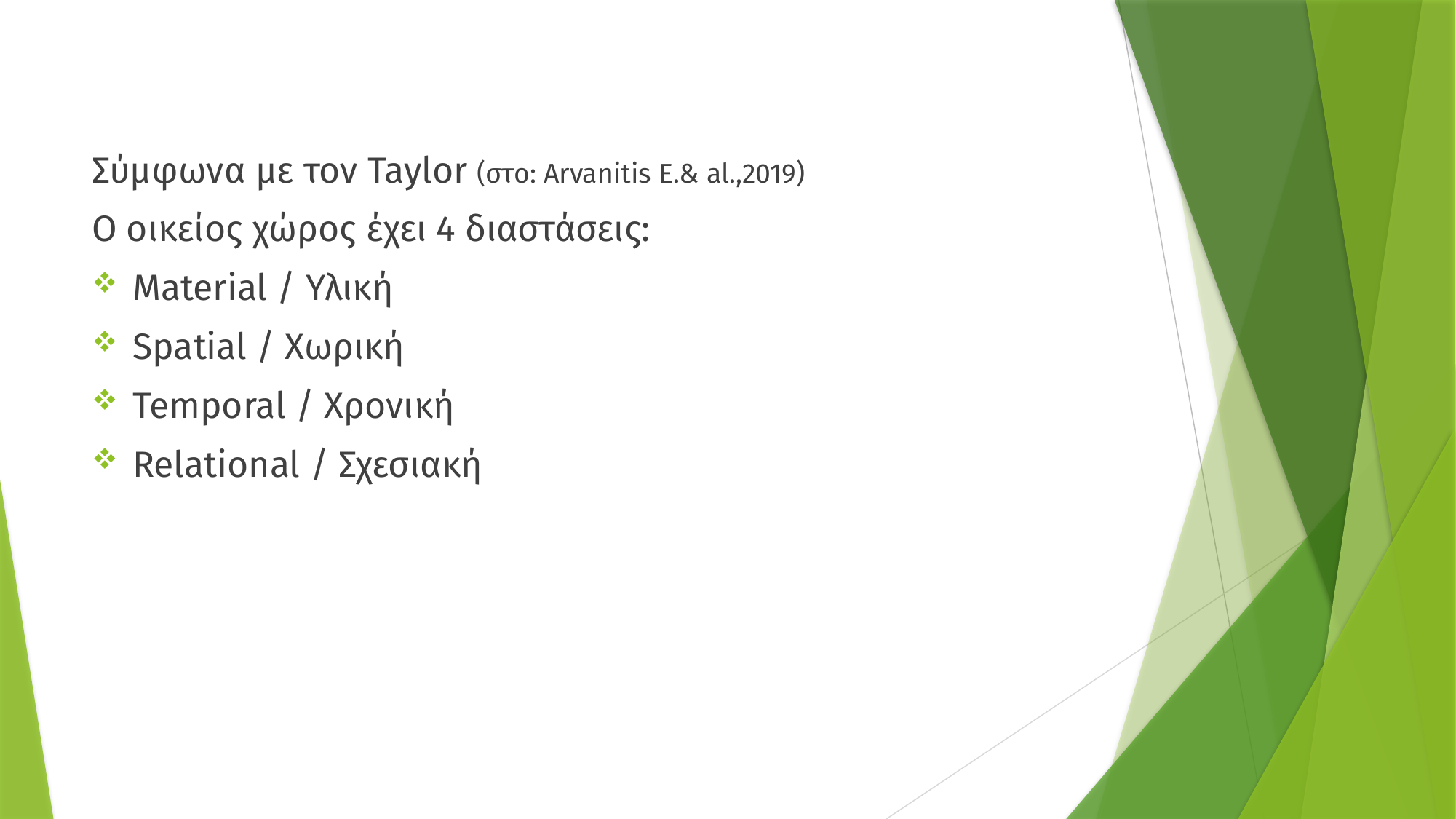

Σύμφωνα με τον Taylor (στο: Arvanitis E.& al.,2019)
Ο οικείος χώρος έχει 4 διαστάσεις:
Material / Υλική
Spatial / Χωρική
Temporal / Χρονική
Relational / Σχεσιακή